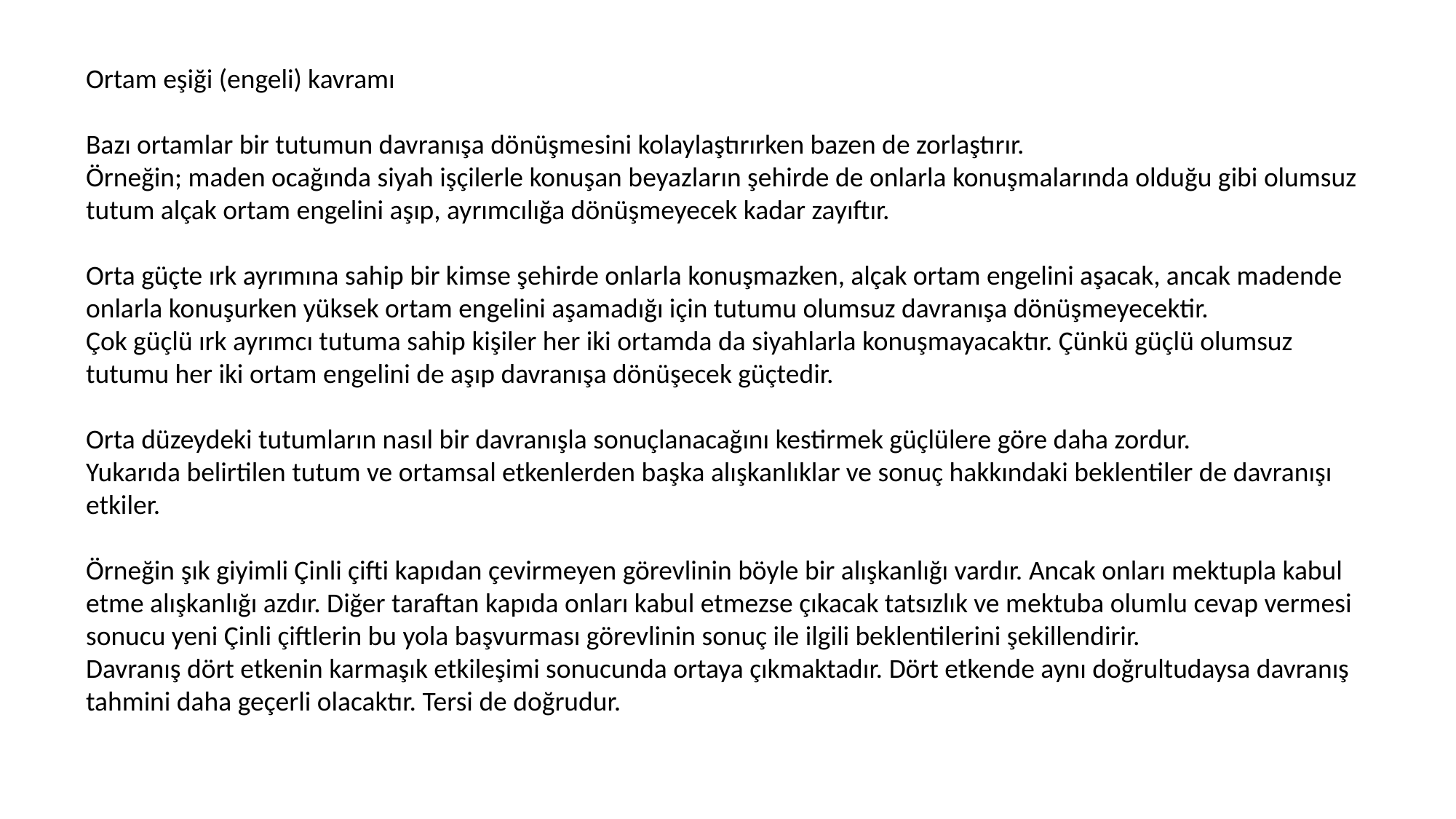

Ortam eşiği (engeli) kavramı

Bazı ortamlar bir tutumun davranışa dönüşmesini kolaylaştırırken bazen de zorlaştırır.
Örneğin; maden ocağında siyah işçilerle konuşan beyazların şehirde de onlarla konuşmalarında olduğu gibi olumsuz tutum alçak ortam engelini aşıp, ayrımcılığa dönüşmeyecek kadar zayıftır.

Orta güçte ırk ayrımına sahip bir kimse şehirde onlarla konuşmazken, alçak ortam engelini aşacak, ancak madende onlarla konuşurken yüksek ortam engelini aşamadığı için tutumu olumsuz davranışa dönüşmeyecektir.
Çok güçlü ırk ayrımcı tutuma sahip kişiler her iki ortamda da siyahlarla konuşmayacaktır. Çünkü güçlü olumsuz tutumu her iki ortam engelini de aşıp davranışa dönüşecek güçtedir.

Orta düzeydeki tutumların nasıl bir davranışla sonuçlanacağını kestirmek güçlülere göre daha zordur.
Yukarıda belirtilen tutum ve ortamsal etkenlerden başka alışkanlıklar ve sonuç hakkındaki beklentiler de davranışı etkiler.

Örneğin şık giyimli Çinli çifti kapıdan çevirmeyen görevlinin böyle bir alışkanlığı vardır. Ancak onları mektupla kabul etme alışkanlığı azdır. Diğer taraftan kapıda onları kabul etmezse çıkacak tatsızlık ve mektuba olumlu cevap vermesi sonucu yeni Çinli çiftlerin bu yola başvurması görevlinin sonuç ile ilgili beklentilerini şekillendirir.
Davranış dört etkenin karmaşık etkileşimi sonucunda ortaya çıkmaktadır. Dört etkende aynı doğrultudaysa davranış tahmini daha geçerli olacaktır. Tersi de doğrudur.